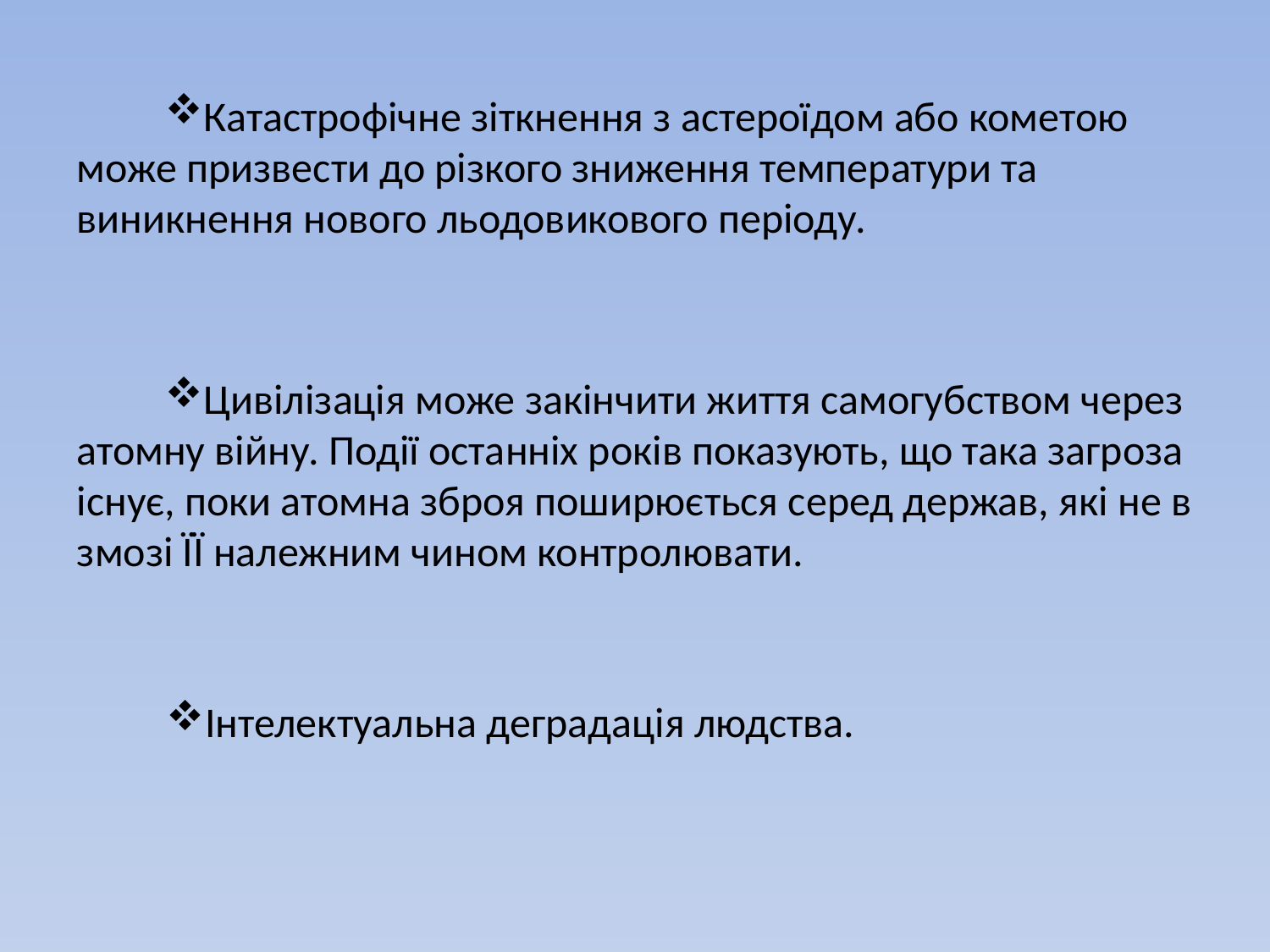

Катастрофічне зіткнення з астероїдом або кометою може призвести до різкого зниження температури та виникнення нового льодовикового періоду.
Цивілізація може закінчити життя самогубством через атомну війну. Події останніх років показують, що така загроза існує, поки атомна зброя поширюється серед держав, які не в змозі ЇЇ належним чином контролювати.
Інтелектуальна деградація людства.